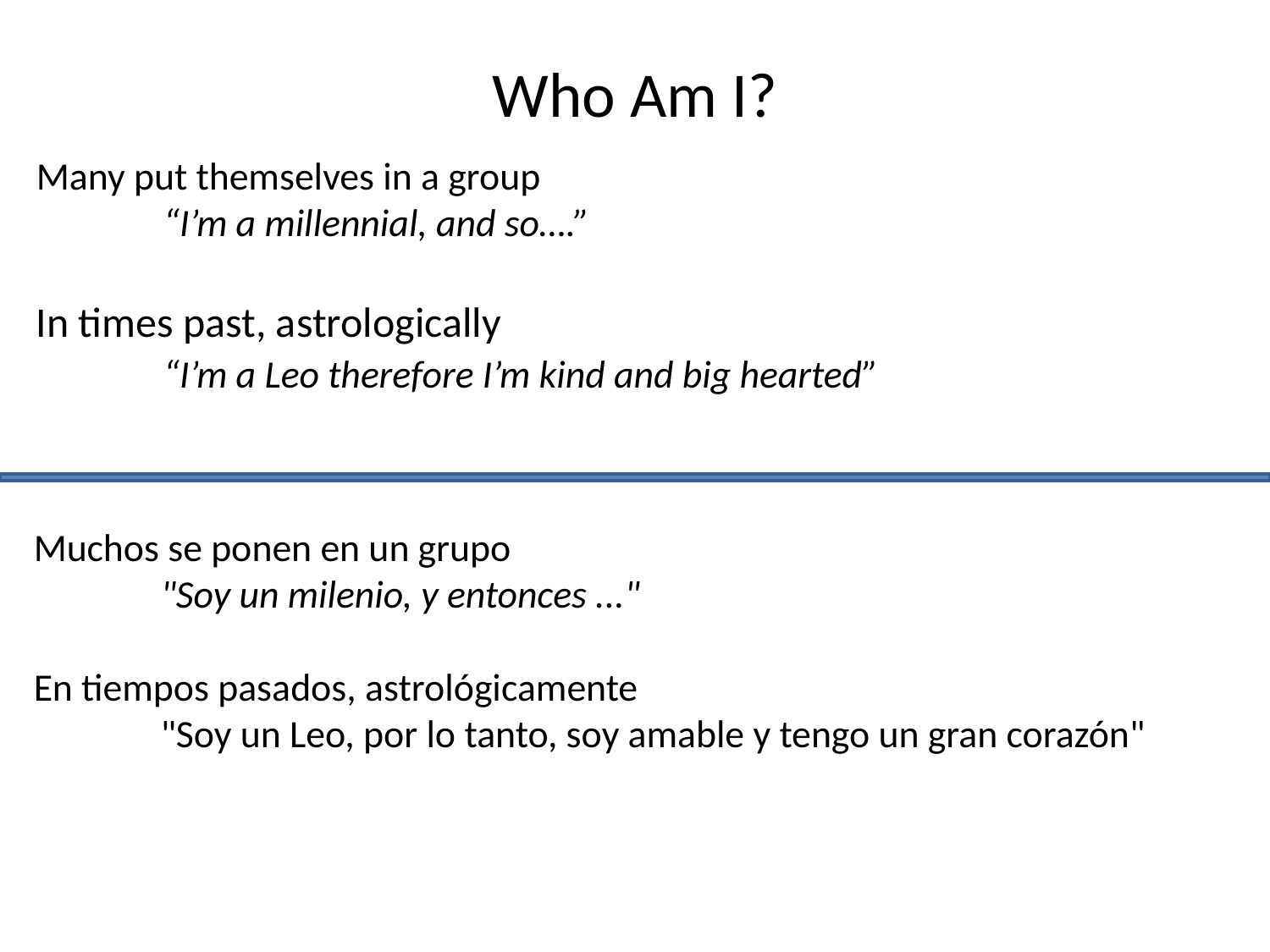

Who Am I?
Many put themselves in a group
	“I’m a millennial, and so….”

In times past, astrologically
	“I’m a Leo therefore I’m kind and big hearted”

Muchos se ponen en un grupo
"Soy un milenio, y entonces ..."

En tiempos pasados, astrológicamente
"Soy un Leo, por lo tanto, soy amable y tengo un gran corazón"